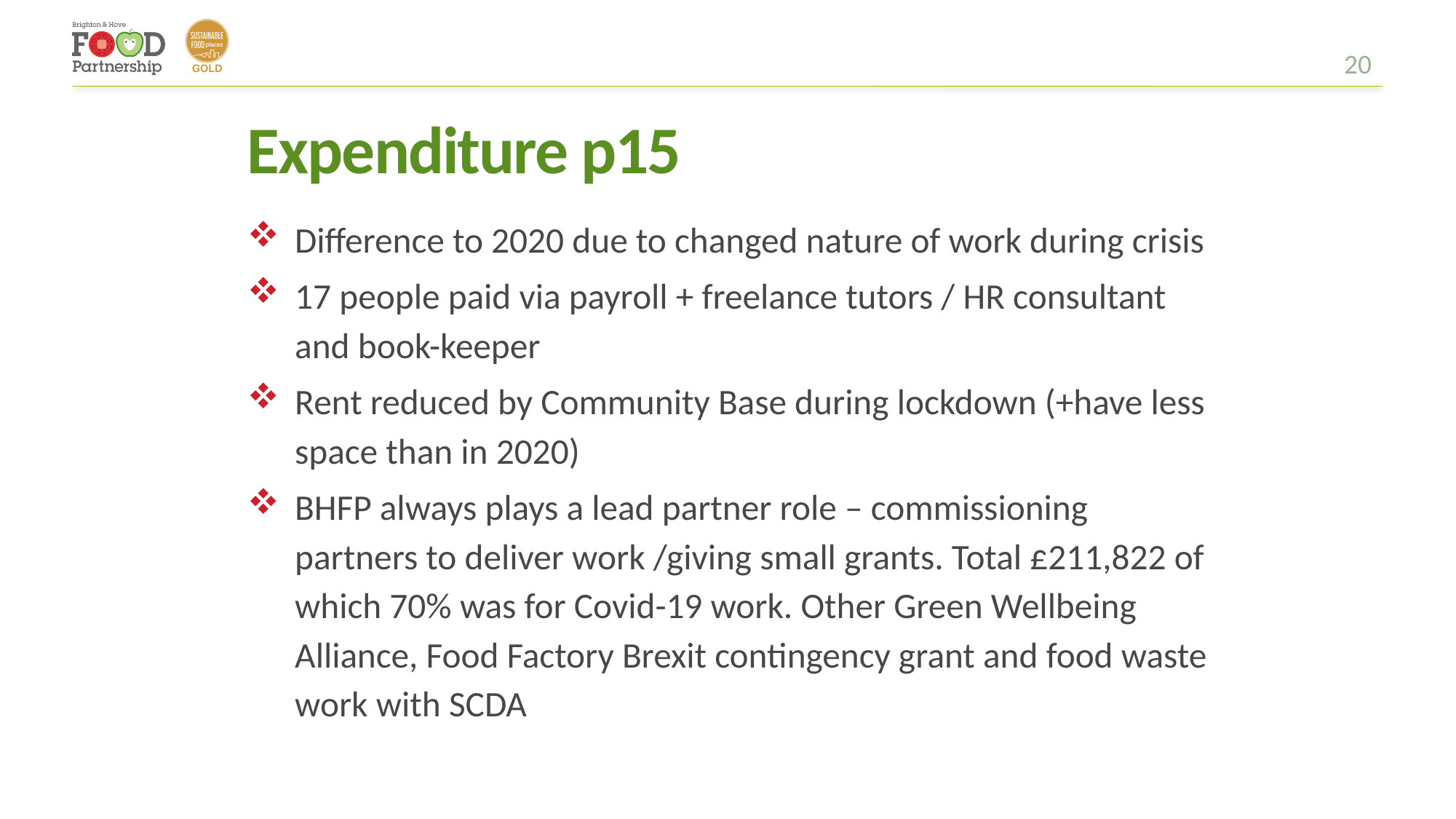

20
# Expenditure p15
Difference to 2020 due to changed nature of work during crisis
17 people paid via payroll + freelance tutors / HR consultant and book-keeper
Rent reduced by Community Base during lockdown (+have less space than in 2020)
BHFP always plays a lead partner role – commissioning partners to deliver work /giving small grants. Total £211,822 of which 70% was for Covid-19 work. Other Green Wellbeing Alliance, Food Factory Brexit contingency grant and food waste work with SCDA